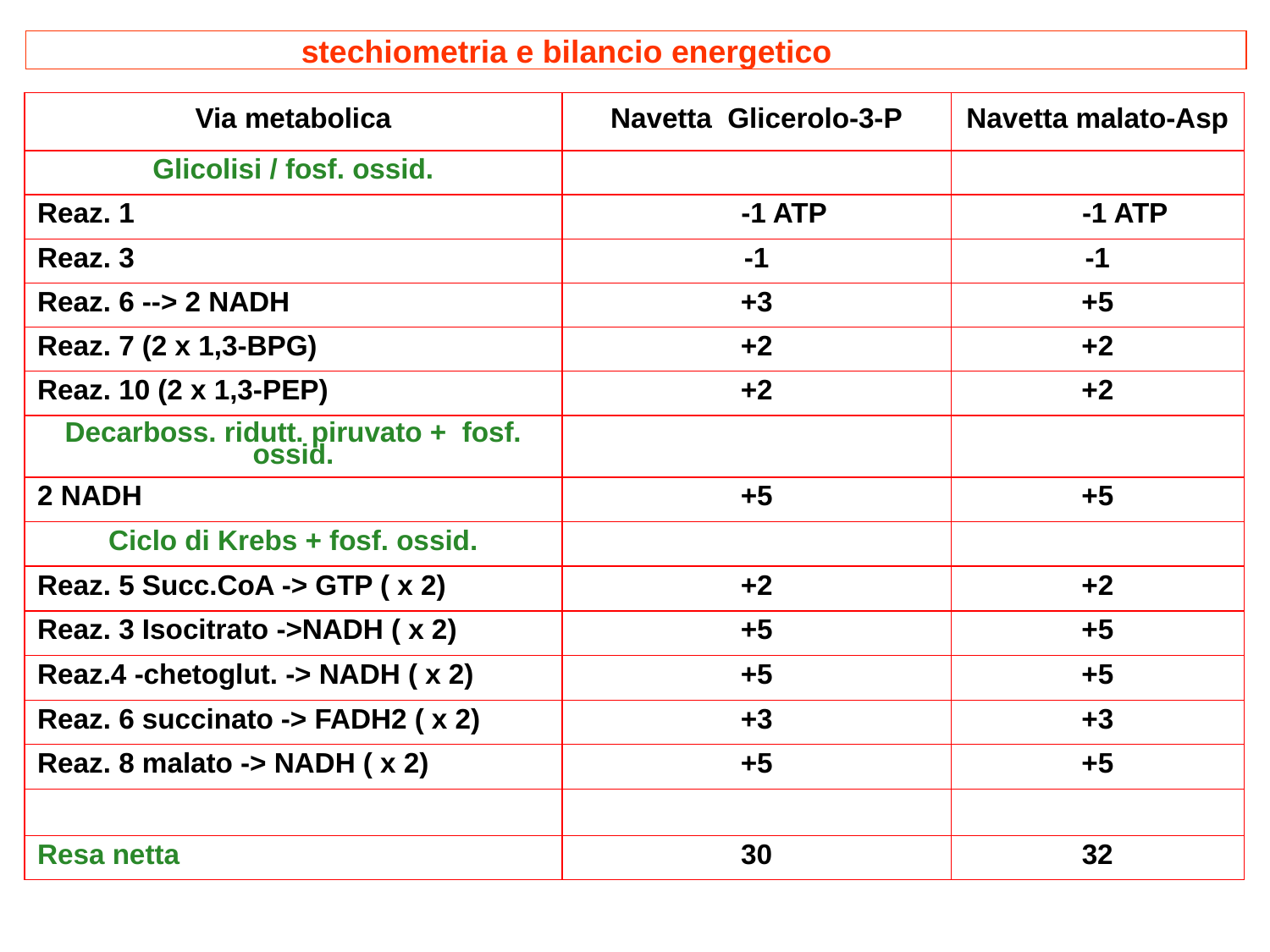

stechiometria e bilancio energetico
| Via metabolica | Navetta Glicerolo-3-P | Navetta malato-Asp |
| --- | --- | --- |
| Glicolisi / fosf. ossid. |  |  |
| Reaz. 1 | -1 ATP | -1 ATP |
| Reaz. 3 | -1 | -1 |
| Reaz. 6 --> 2 NADH | +3 | +5 |
| Reaz. 7 (2 x 1,3-BPG) | +2 | +2 |
| Reaz. 10 (2 x 1,3-PEP) | +2 | +2 |
| Decarboss. ridutt. piruvato + fosf. ossid. |  |  |
| 2 NADH | +5 | +5 |
| Ciclo di Krebs + fosf. ossid. |  |  |
| Reaz. 5 Succ.CoA -> GTP ( x 2) | +2 | +2 |
| Reaz. 3 Isocitrato ->NADH ( x 2) | +5 | +5 |
| Reaz.4 -chetoglut. -> NADH ( x 2) | +5 | +5 |
| Reaz. 6 succinato -> FADH2 ( x 2) | +3 | +3 |
| Reaz. 8 malato -> NADH ( x 2) | +5 | +5 |
|  |  |  |
| Resa netta | 30 | 32 |